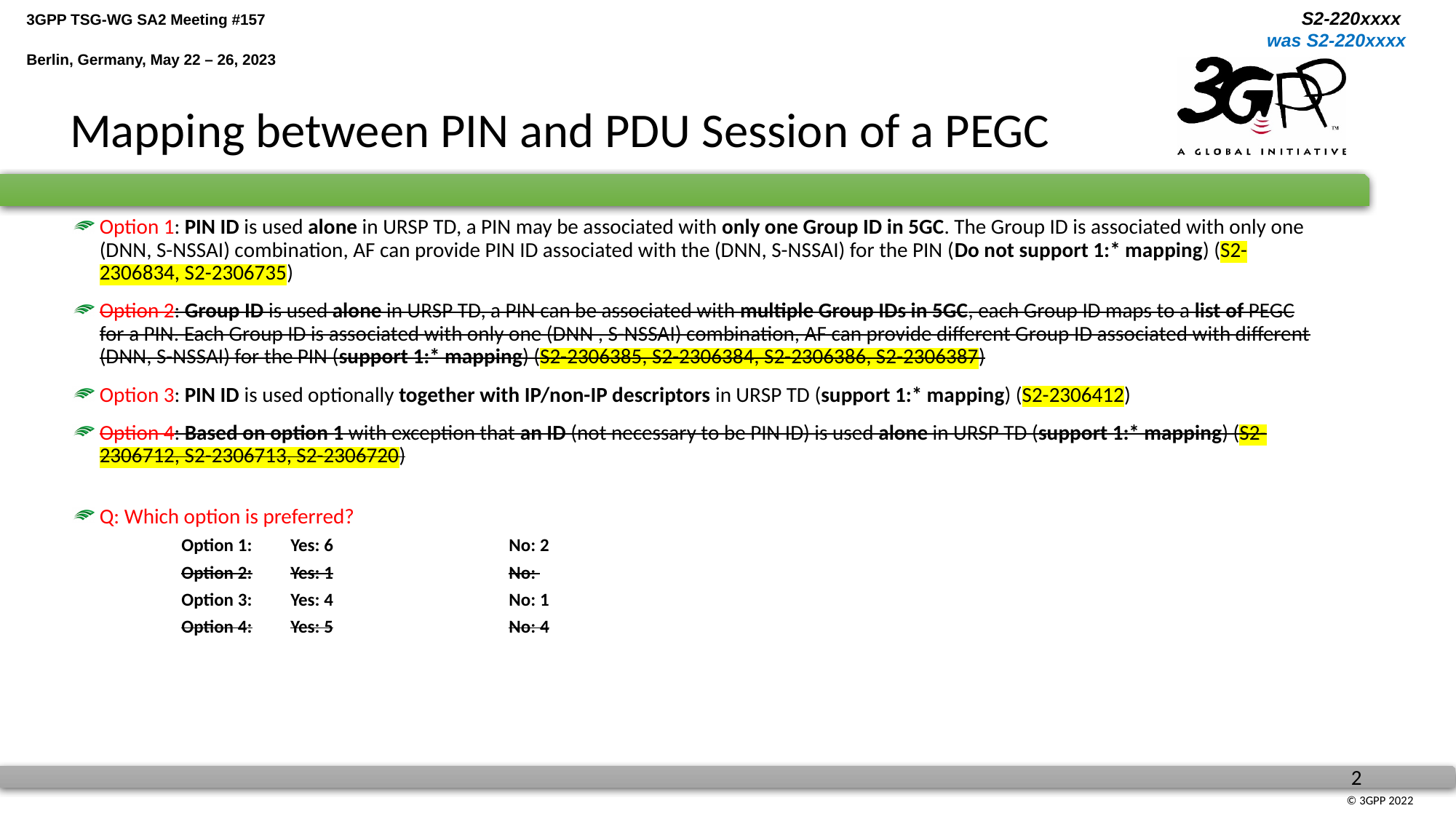

# Mapping between PIN and PDU Session of a PEGC
Option 1: PIN ID is used alone in URSP TD, a PIN may be associated with only one Group ID in 5GC. The Group ID is associated with only one (DNN, S-NSSAI) combination, AF can provide PIN ID associated with the (DNN, S-NSSAI) for the PIN (Do not support 1:* mapping) (S2-2306834, S2-2306735)
Option 2: Group ID is used alone in URSP TD, a PIN can be associated with multiple Group IDs in 5GC, each Group ID maps to a list of PEGC for a PIN. Each Group ID is associated with only one (DNN , S-NSSAI) combination, AF can provide different Group ID associated with different (DNN, S-NSSAI) for the PIN (support 1:* mapping) (S2-2306385, S2-2306384, S2-2306386, S2-2306387)
Option 3: PIN ID is used optionally together with IP/non-IP descriptors in URSP TD (support 1:* mapping) (S2-2306412)
Option 4: Based on option 1 with exception that an ID (not necessary to be PIN ID) is used alone in URSP TD (support 1:* mapping) (S2-2306712, S2-2306713, S2-2306720)
Q: Which option is preferred?
Option 1: 	Yes: 6		No: 2
Option 2:	Yes: 1		No:
Option 3:	Yes: 4		No: 1
Option 4:	Yes: 5		No: 4